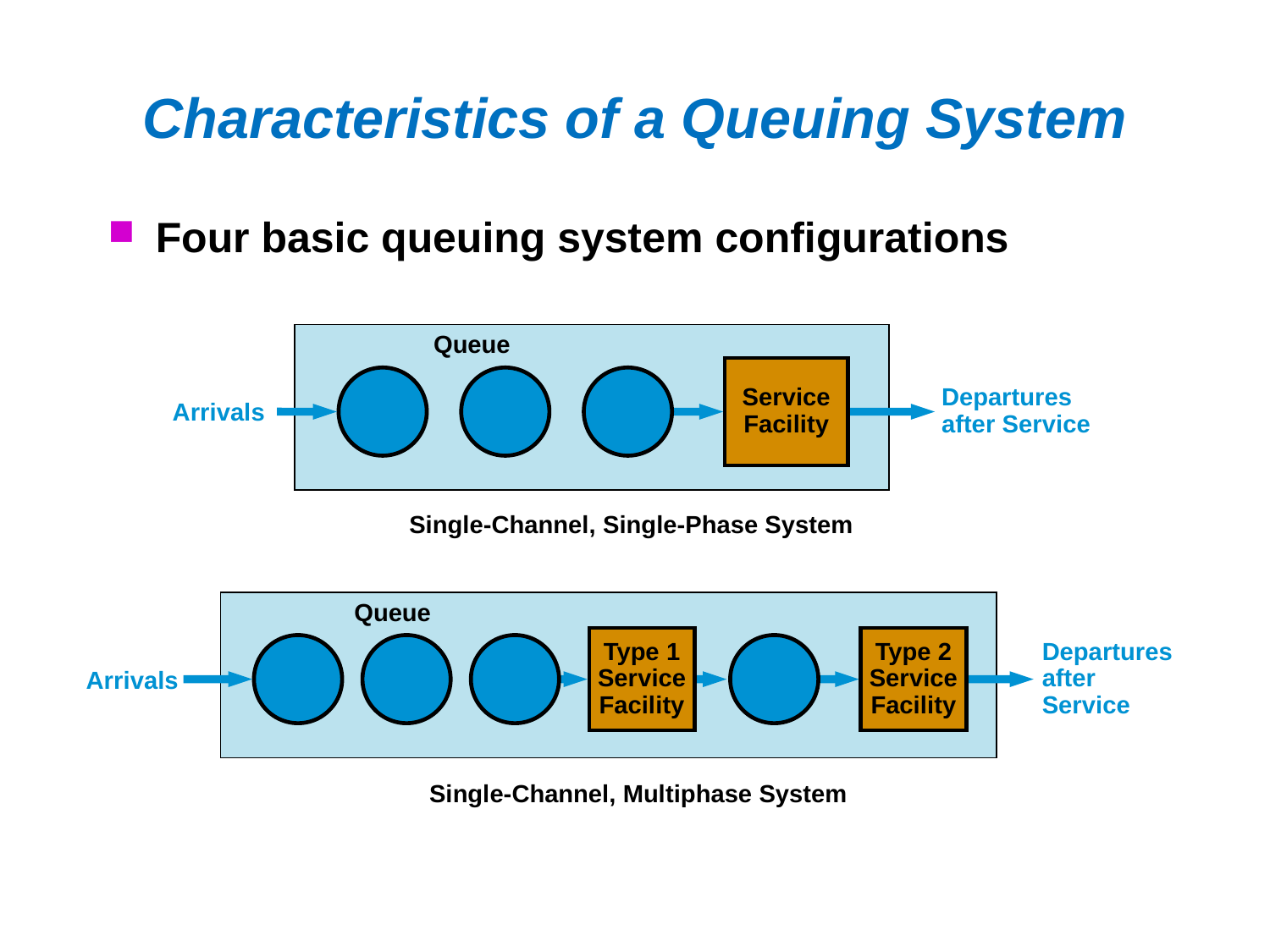

# Characteristics of a Queuing System
Four basic queuing system configurations
Queue

Service Facility

Departures after Service
Arrivals

Single-Channel, Single-Phase System
Queue

Type 2 Service Facility
Type 1 Service Facility
Departures after Service

Arrivals

Single-Channel, Multiphase System